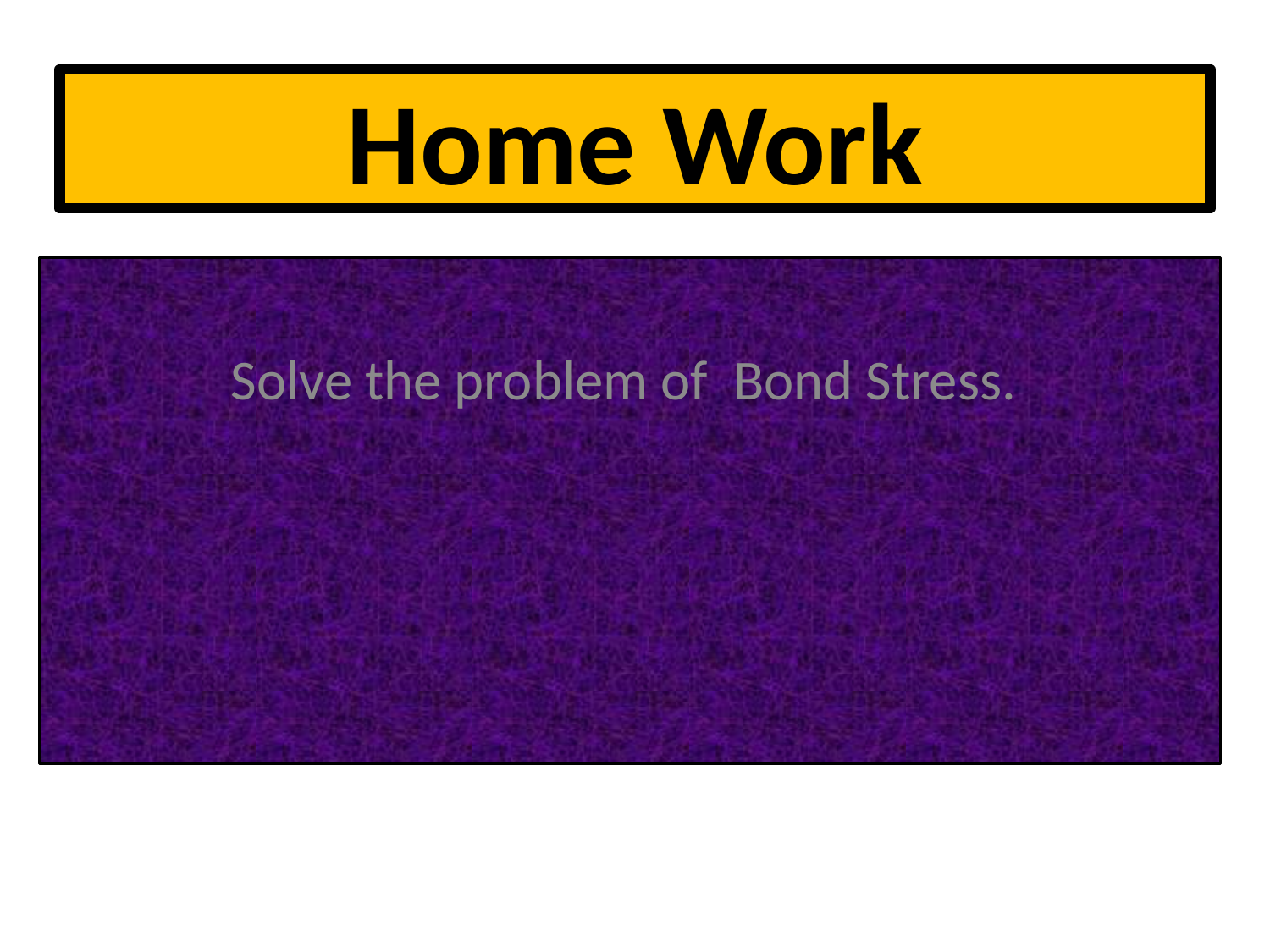

# Home Work

Solve the problem of  Bond Stress.